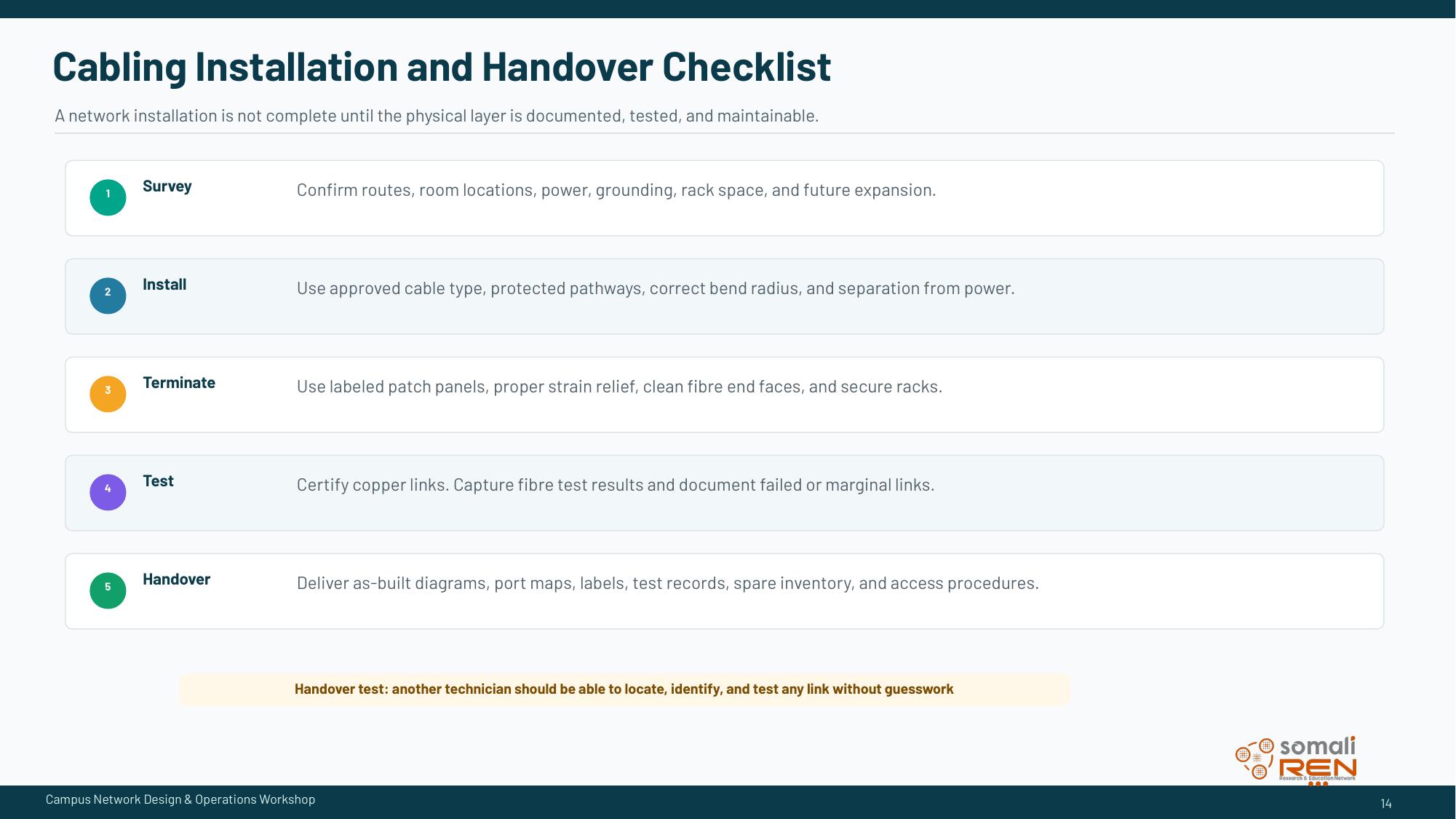

Cabling Installation and Handover Checklist
A network installation is not complete until the physical layer is documented, tested, and maintainable.

Survey
Confirm routes, room locations, power, grounding, rack space, and future expansion.

1

Install
Use approved cable type, protected pathways, correct bend radius, and separation from power.

2

Terminate
Use labeled patch panels, proper strain relief, clean fibre end faces, and secure racks.

3

Test
Certify copper links. Capture fibre test results and document failed or marginal links.

4

Handover
Deliver as-built diagrams, port maps, labels, test records, spare inventory, and access procedures.

5

Handover test: another technician should be able to locate, identify, and test any link without guesswork
14